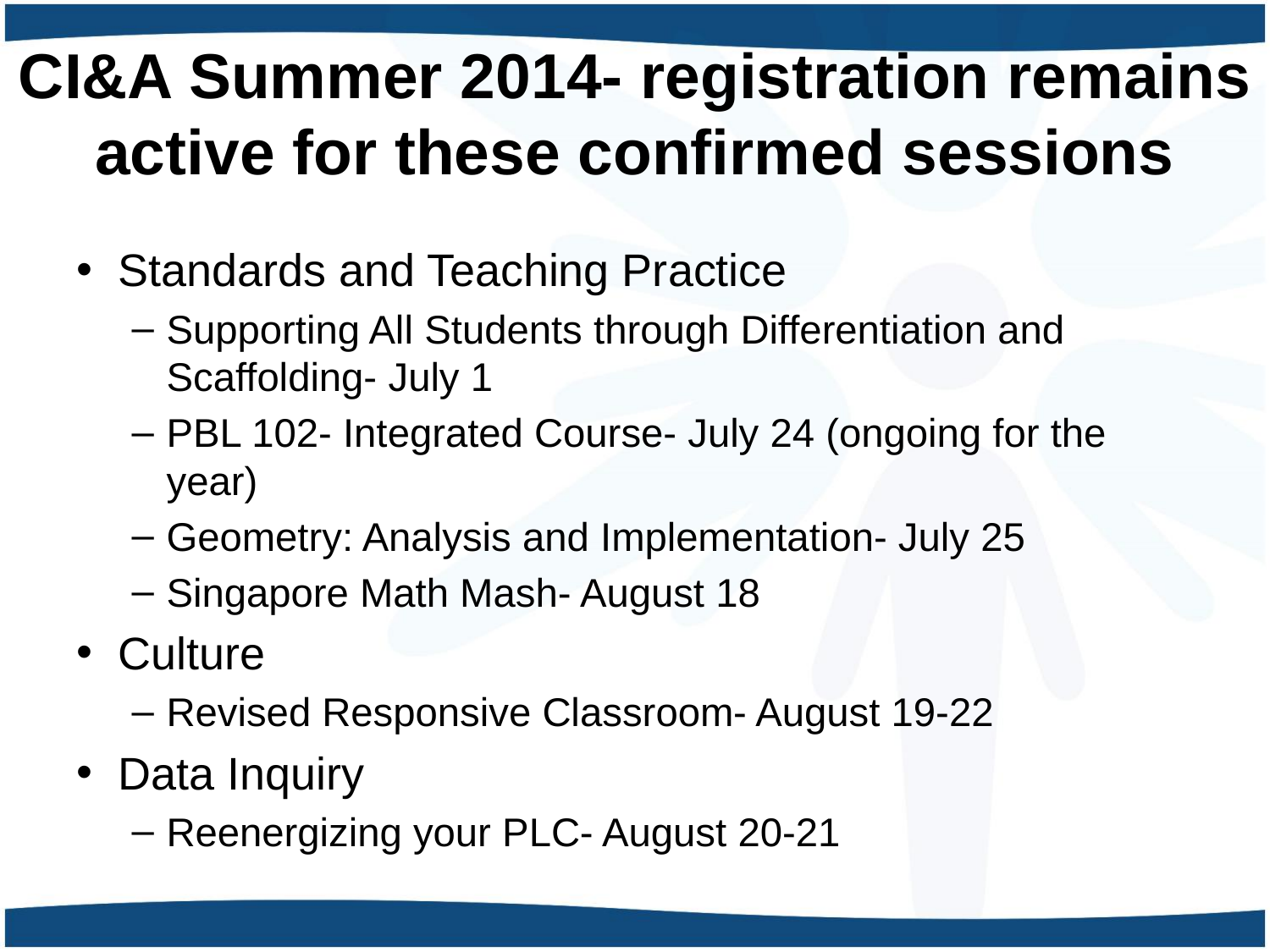

# CI&A Summer 2014- registration remains active for these confirmed sessions
Standards and Teaching Practice
Supporting All Students through Differentiation and Scaffolding- July 1
PBL 102- Integrated Course- July 24 (ongoing for the year)
Geometry: Analysis and Implementation- July 25
Singapore Math Mash- August 18
Culture
Revised Responsive Classroom- August 19-22
Data Inquiry
Reenergizing your PLC- August 20-21